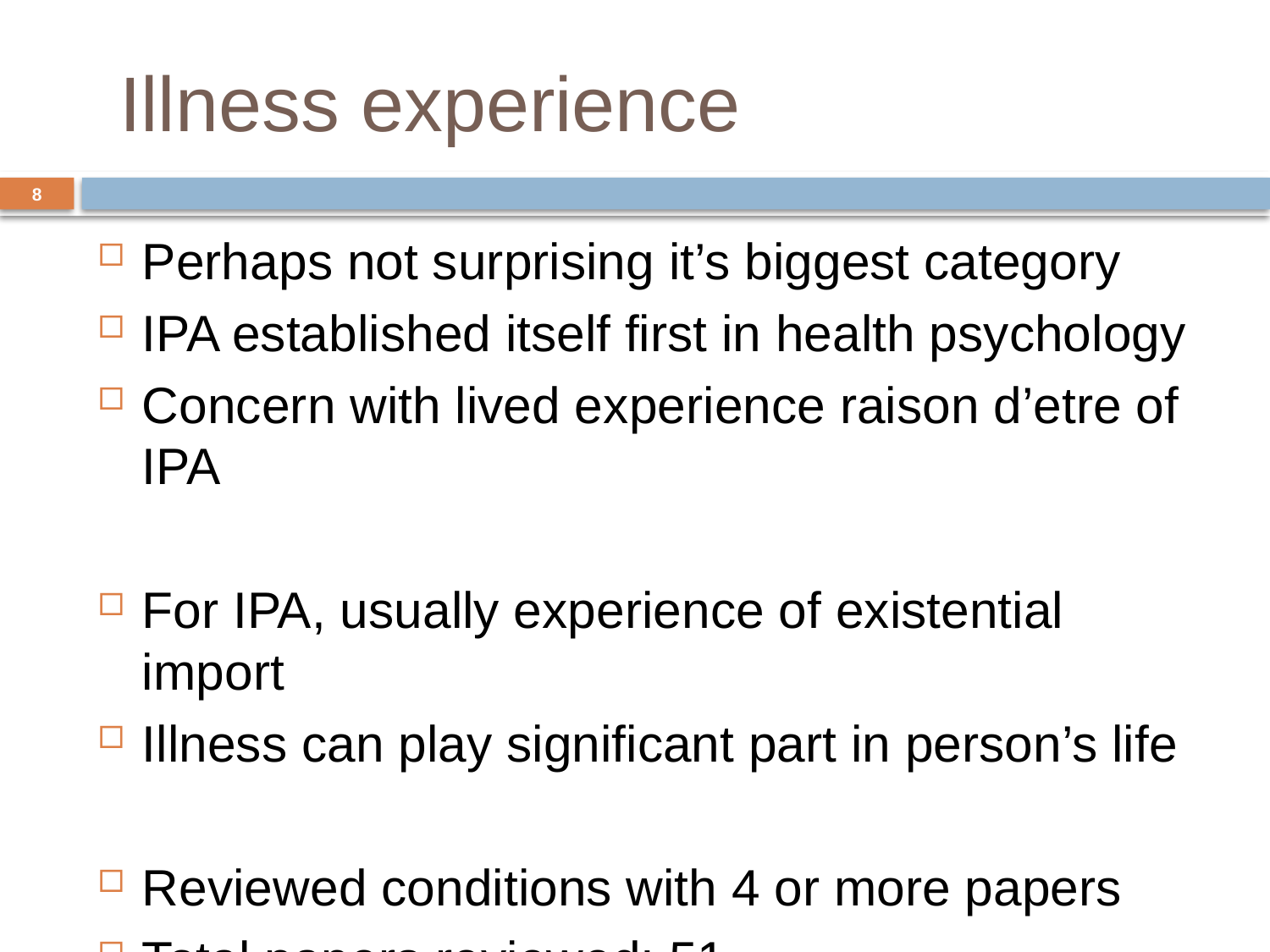

# Illness experience
8
Perhaps not surprising it’s biggest category
IPA established itself first in health psychology
Concern with lived experience raison d’etre of IPA

For IPA, usually experience of existential import
Illness can play significant part in person’s life

Reviewed conditions with 4 or more papers
Total papers reviewed: 51